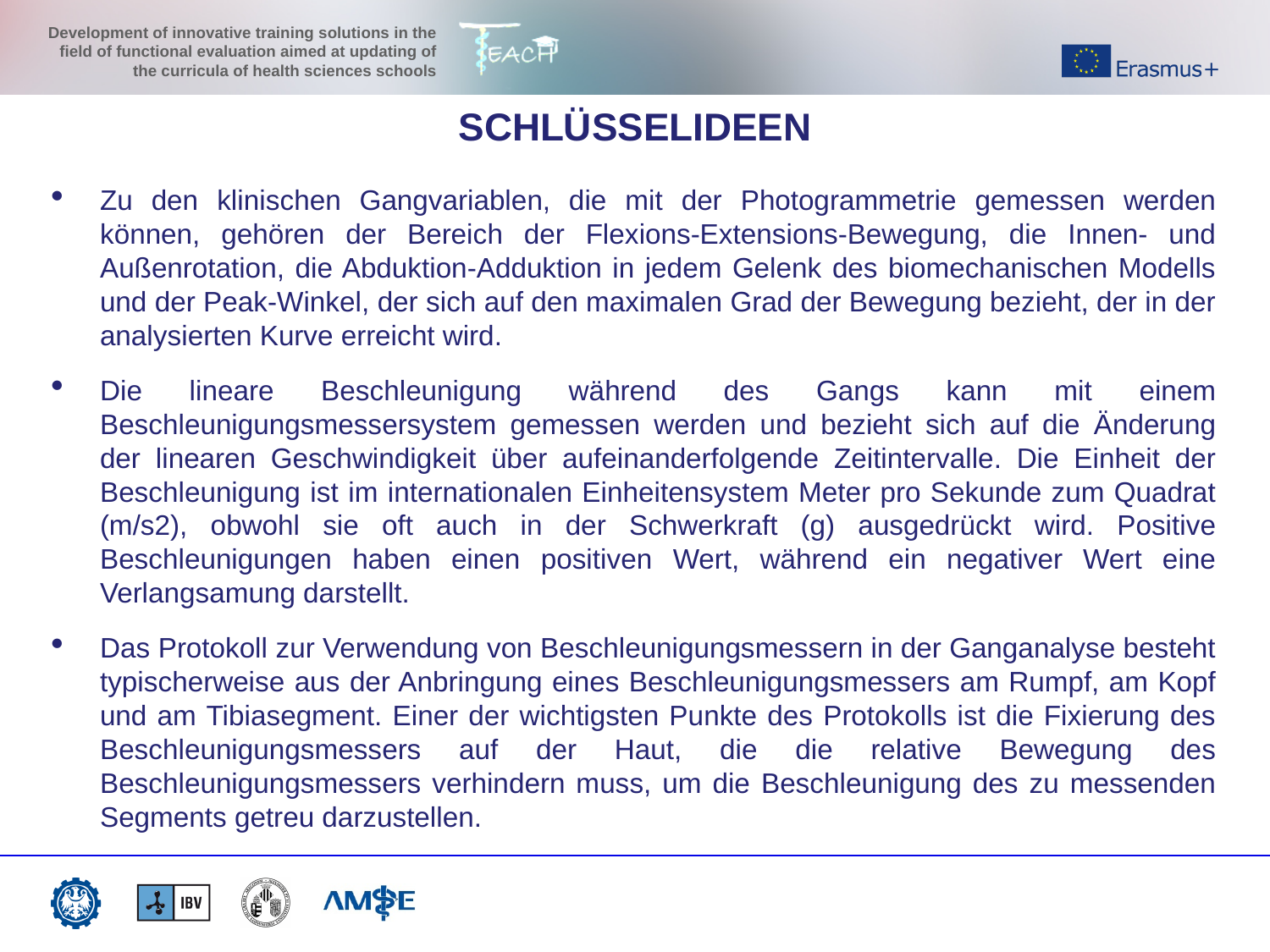

SCHLÜSSELIDEEN
Zu den klinischen Gangvariablen, die mit der Photogrammetrie gemessen werden können, gehören der Bereich der Flexions-Extensions-Bewegung, die Innen- und Außenrotation, die Abduktion-Adduktion in jedem Gelenk des biomechanischen Modells und der Peak-Winkel, der sich auf den maximalen Grad der Bewegung bezieht, der in der analysierten Kurve erreicht wird.
Die lineare Beschleunigung während des Gangs kann mit einem Beschleunigungsmessersystem gemessen werden und bezieht sich auf die Änderung der linearen Geschwindigkeit über aufeinanderfolgende Zeitintervalle. Die Einheit der Beschleunigung ist im internationalen Einheitensystem Meter pro Sekunde zum Quadrat (m/s2), obwohl sie oft auch in der Schwerkraft (g) ausgedrückt wird. Positive Beschleunigungen haben einen positiven Wert, während ein negativer Wert eine Verlangsamung darstellt.
Das Protokoll zur Verwendung von Beschleunigungsmessern in der Ganganalyse besteht typischerweise aus der Anbringung eines Beschleunigungsmessers am Rumpf, am Kopf und am Tibiasegment. Einer der wichtigsten Punkte des Protokolls ist die Fixierung des Beschleunigungsmessers auf der Haut, die die relative Bewegung des Beschleunigungsmessers verhindern muss, um die Beschleunigung des zu messenden Segments getreu darzustellen.